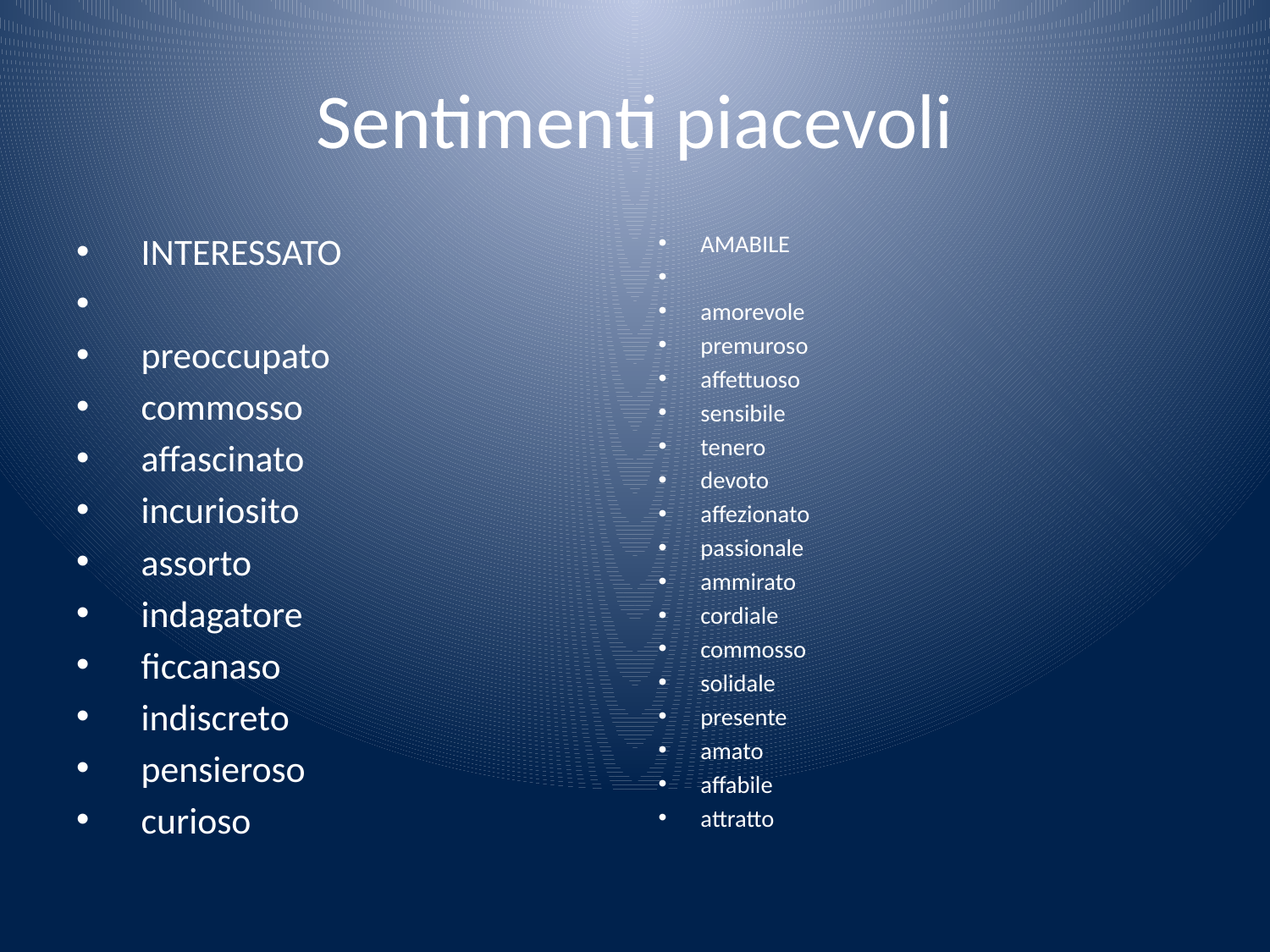

# Sentimenti piacevoli
INTERESSATO

preoccupato
commosso
affascinato
incuriosito
assorto
indagatore
ficcanaso
indiscreto
pensieroso
curioso

AMABILE

amorevole
premuroso
affettuoso
sensibile
tenero
devoto
affezionato
passionale
ammirato
cordiale
commosso
solidale
presente
amato
affabile
attratto